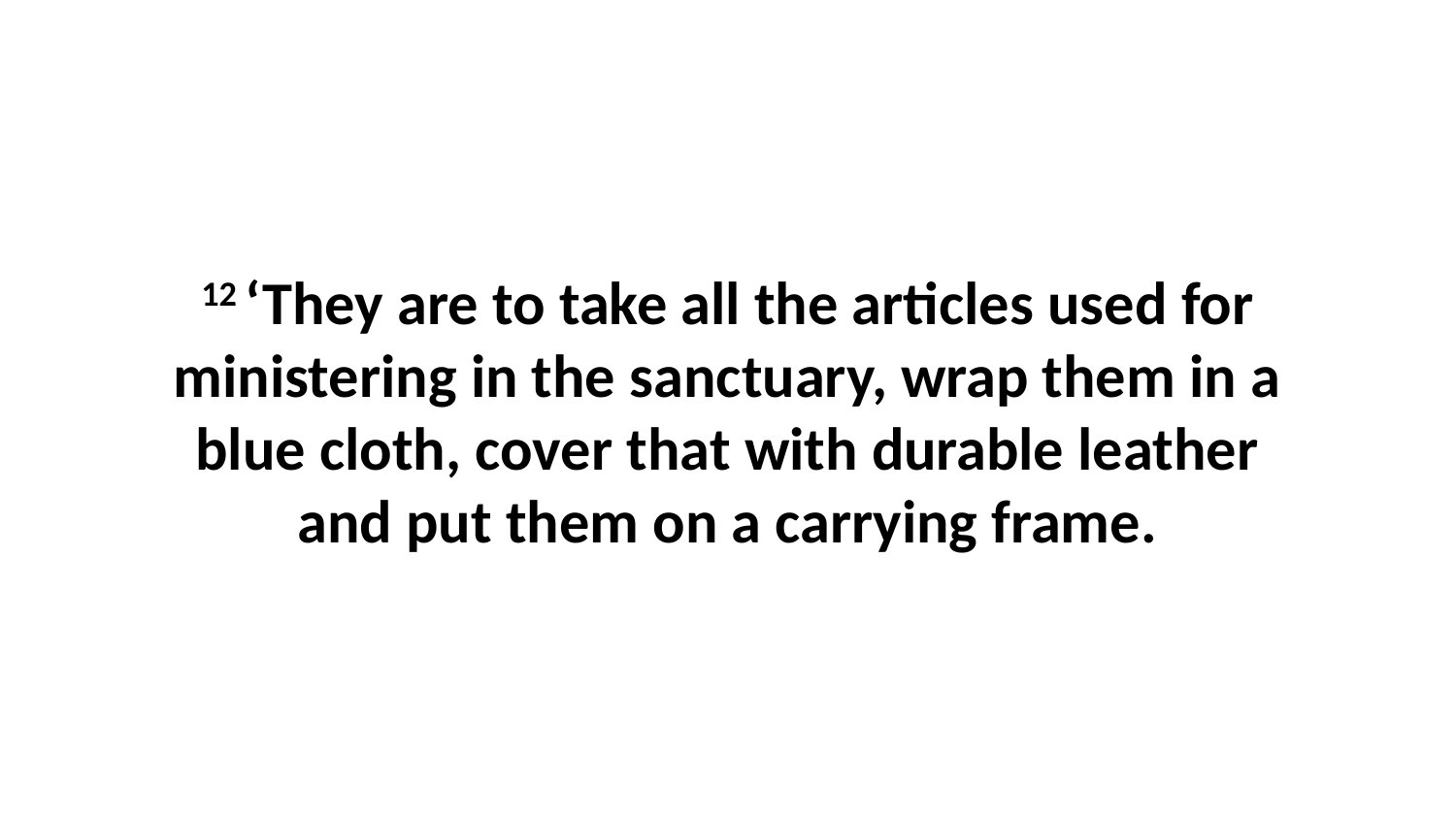

12 ‘They are to take all the articles used for ministering in the sanctuary, wrap them in a blue cloth, cover that with durable leather and put them on a carrying frame.